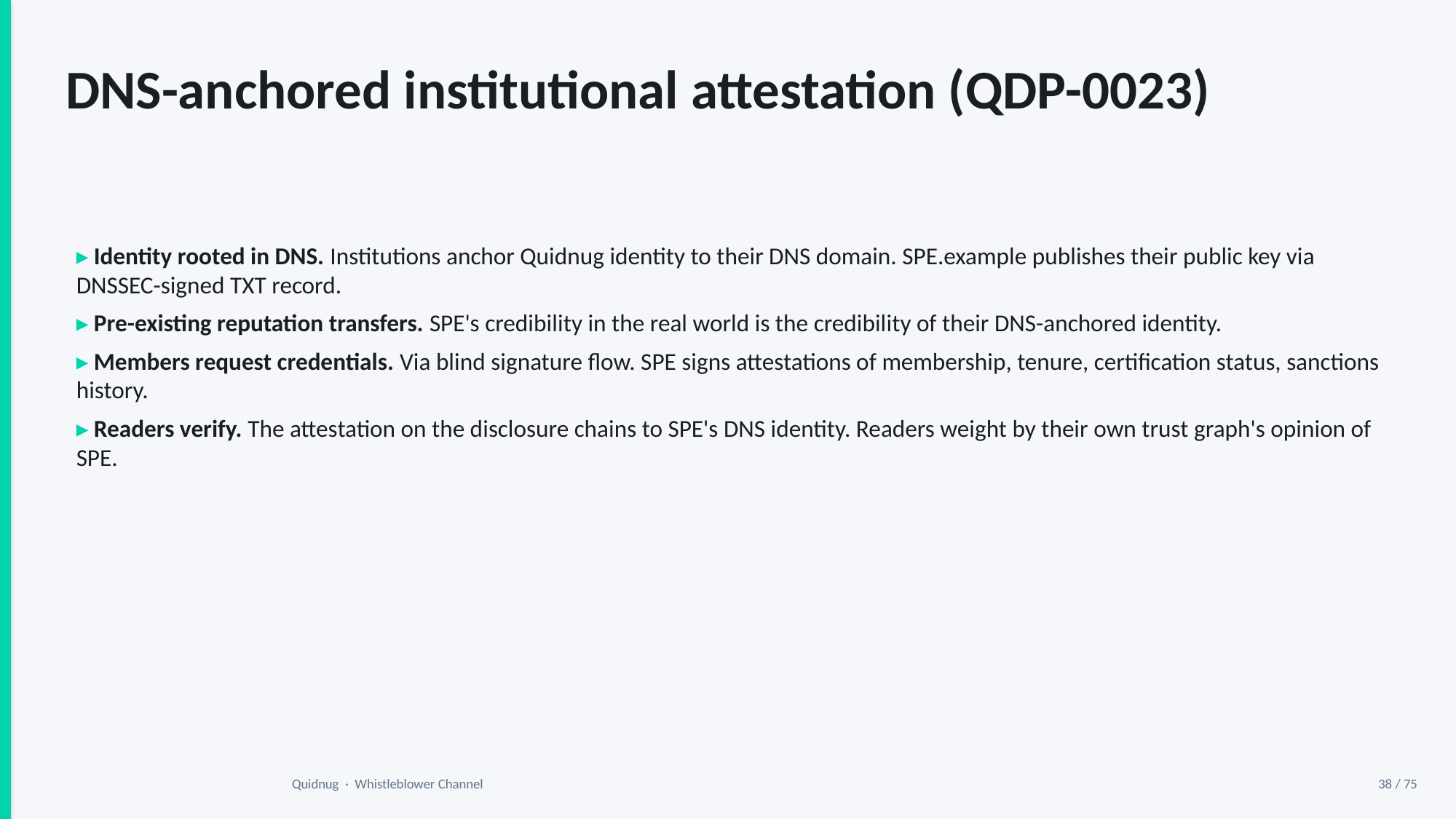

DNS-anchored institutional attestation (QDP-0023)
▸ Identity rooted in DNS. Institutions anchor Quidnug identity to their DNS domain. SPE.example publishes their public key via DNSSEC-signed TXT record.
▸ Pre-existing reputation transfers. SPE's credibility in the real world is the credibility of their DNS-anchored identity.
▸ Members request credentials. Via blind signature flow. SPE signs attestations of membership, tenure, certification status, sanctions history.
▸ Readers verify. The attestation on the disclosure chains to SPE's DNS identity. Readers weight by their own trust graph's opinion of SPE.
Quidnug  ·  Whistleblower Channel
38 / 75